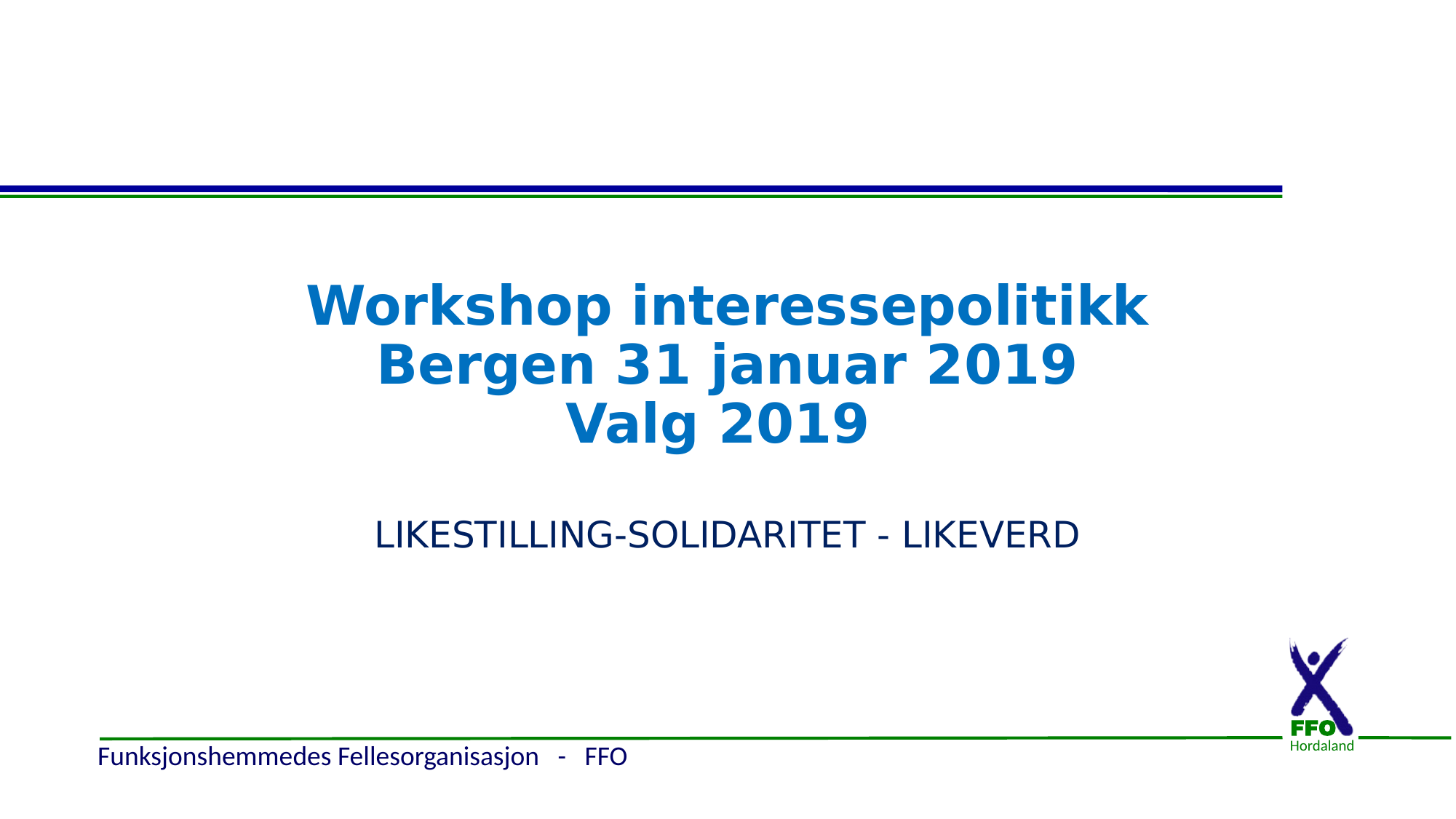

# Workshop interessepolitikk Bergen 31 januar 2019 Valg 2019
LIKESTILLING-SOLIDARITET - LIKEVERD